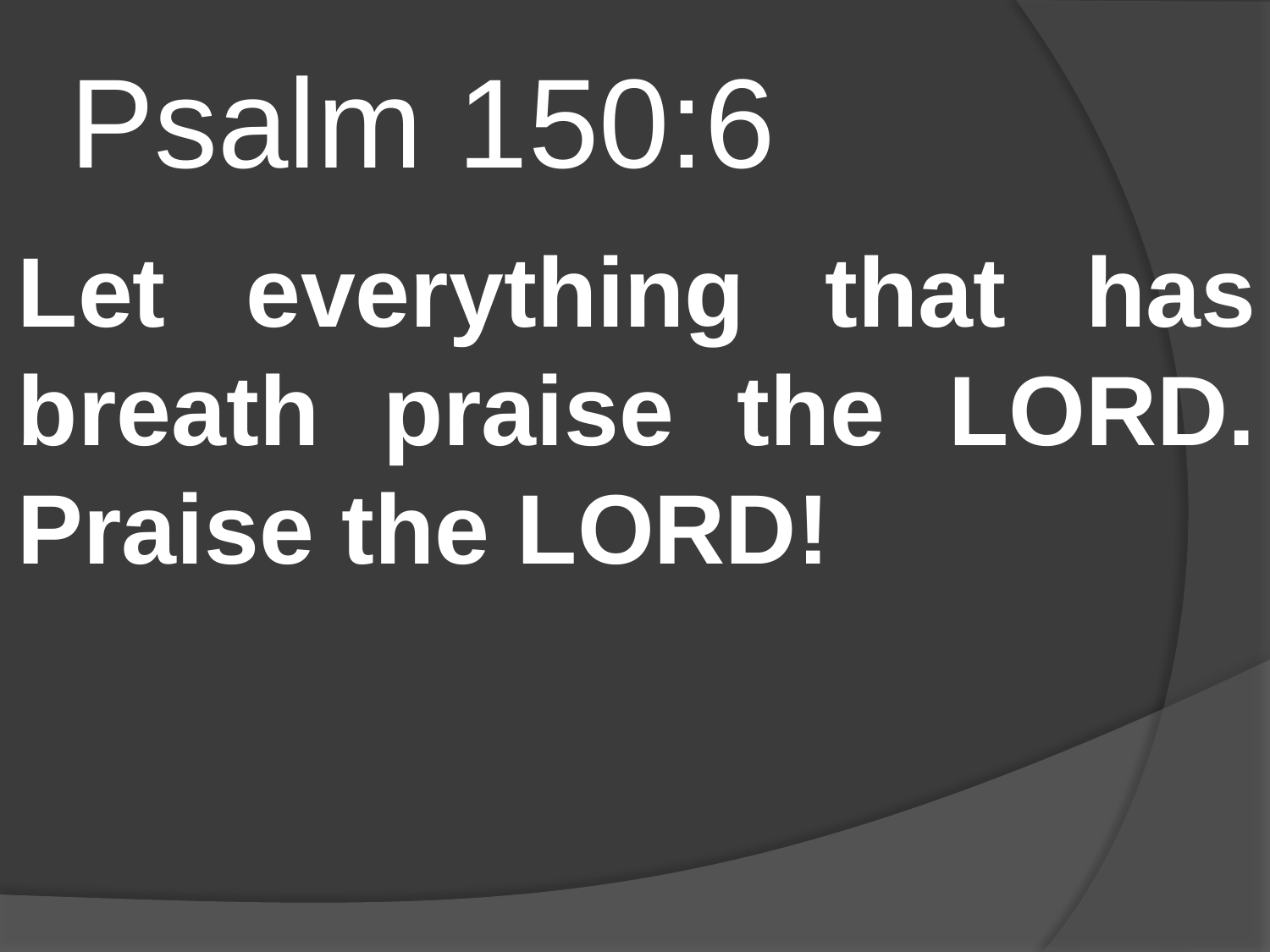

# Psalm 150:6
Let everything that has breath praise the LORD. Praise the LORD!